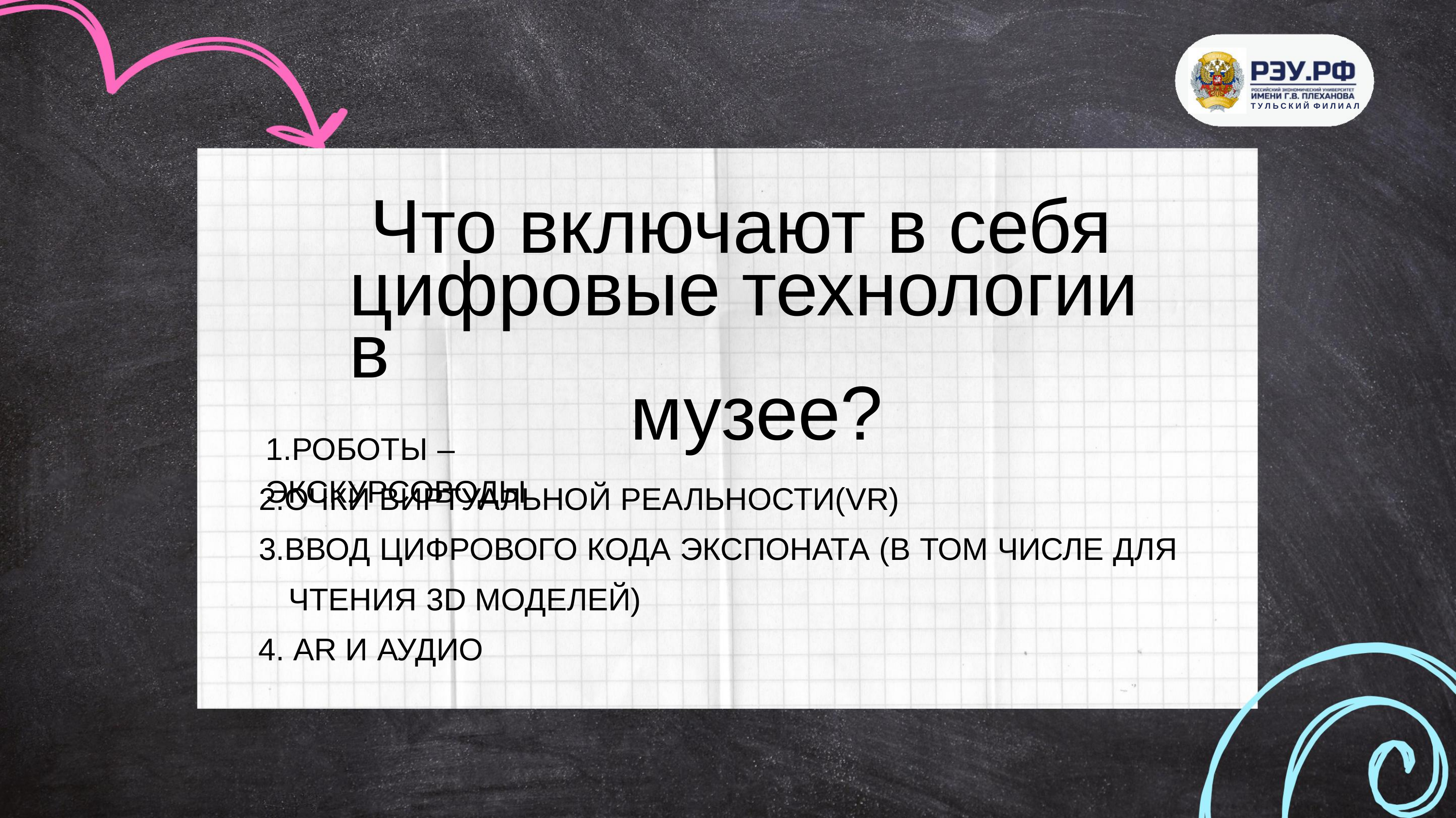

Т У Л Ь С К И Й Ф И Л И А Л
Что включают в себя
цифровые технологии в
музее?
1.РОБОТЫ – ЭКСКУРСОВОДЫ
2.ОЧКИ ВИРТУАЛЬНОЙ РЕАЛЬНОСТИ(VR)
3.ВВОД ЦИФРОВОГО КОДА ЭКСПОНАТА (В ТОМ ЧИСЛЕ ДЛЯ
ЧТЕНИЯ 3D МОДЕЛЕЙ)
4. AR И АУДИО